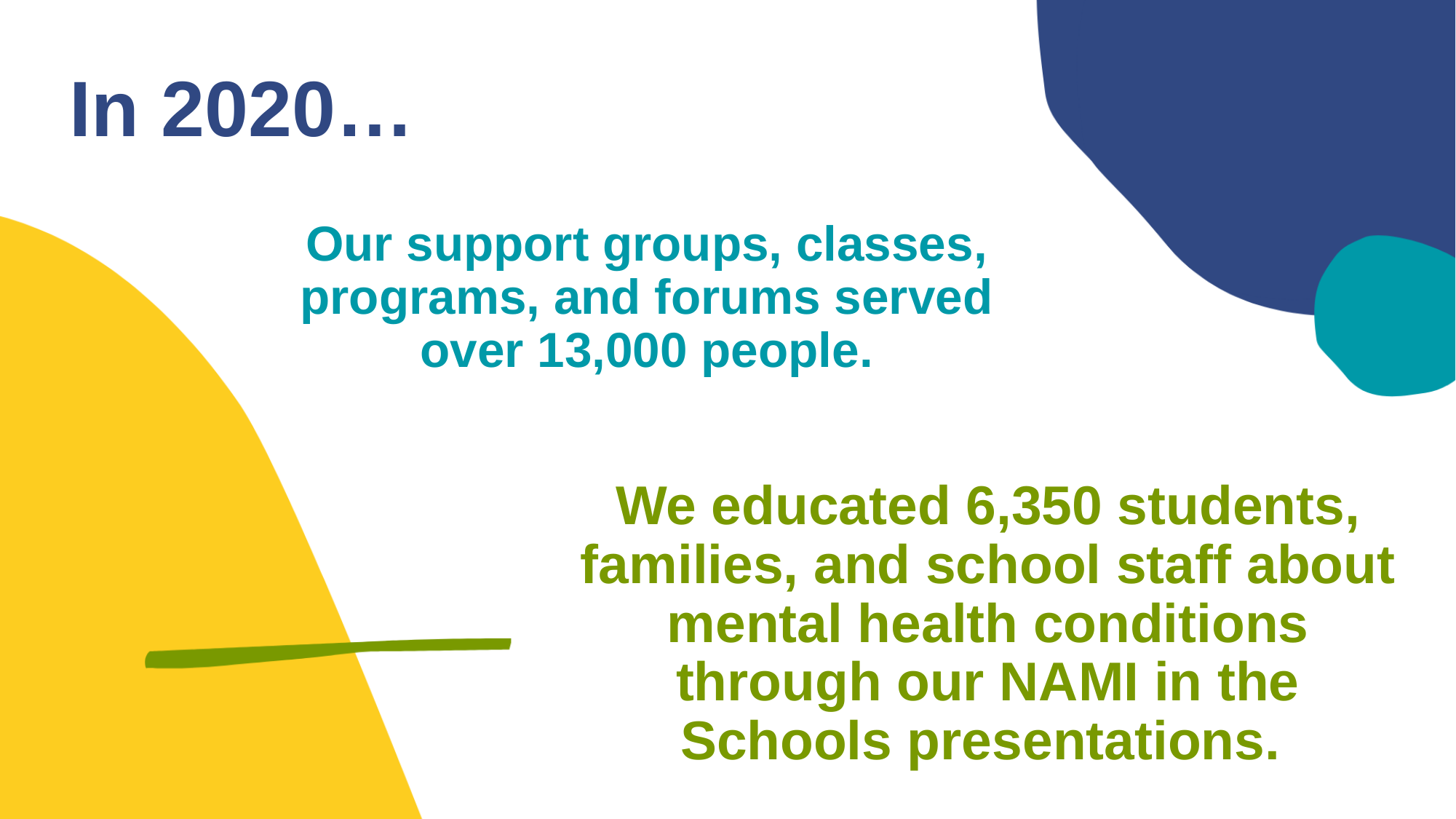

In 2020…
Our support groups, classes, programs, and forums served over 13,000 people.
We educated 6,350 students, families, and school staff about mental health conditions through our NAMI in the Schools presentations.